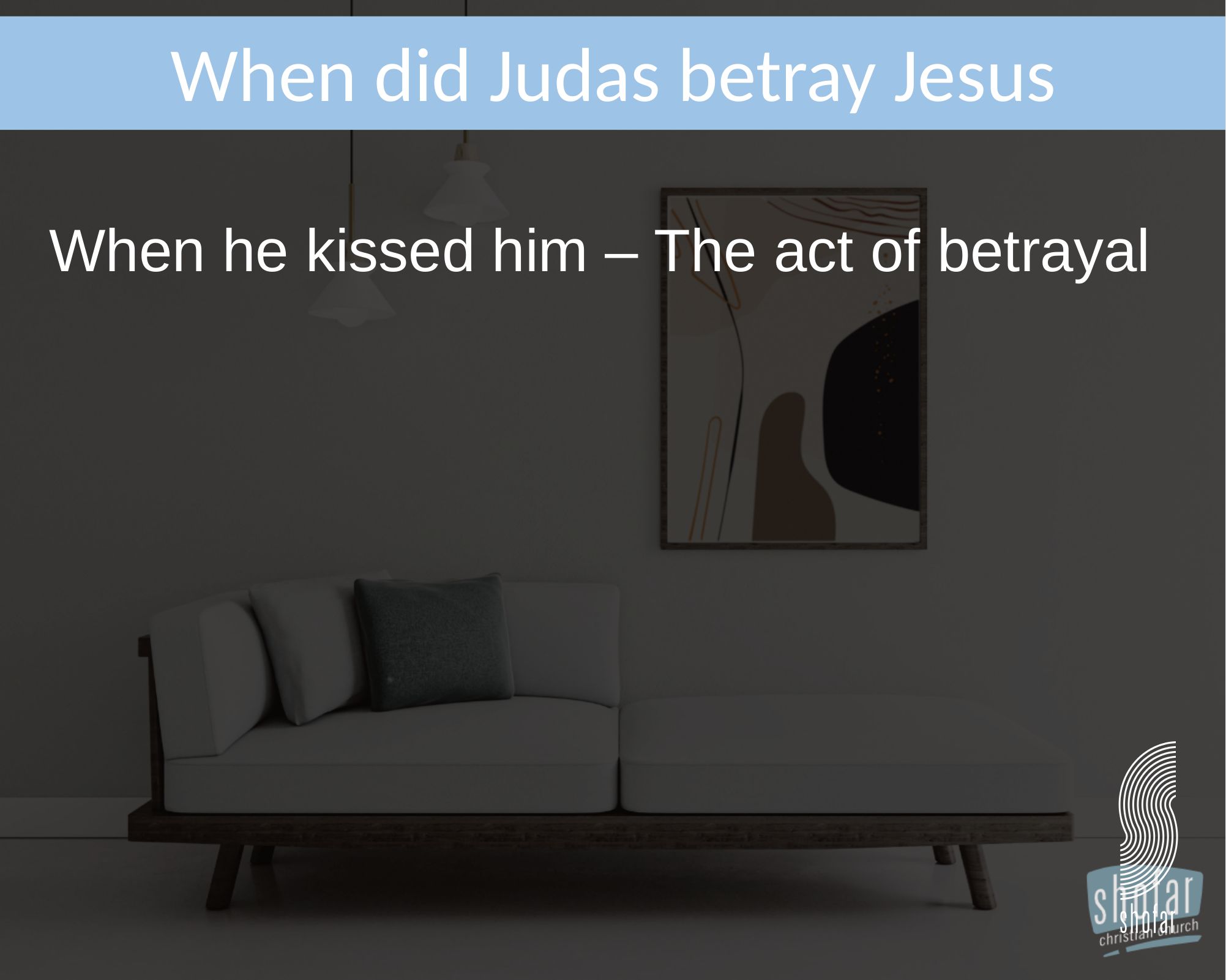

When did Judas betray Jesus

When he kissed him – The act of betrayal